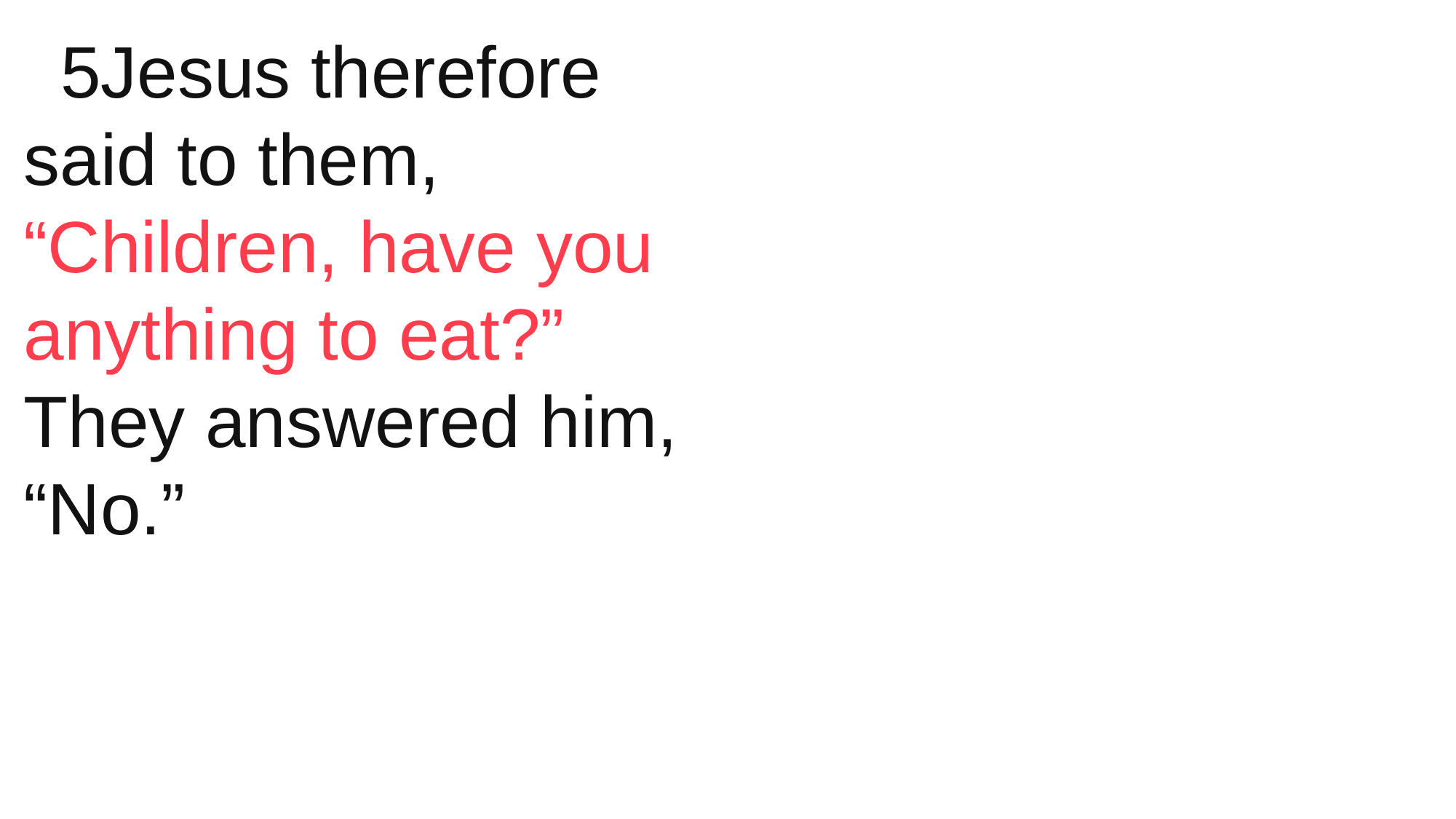

5Jesus therefore said to them, “Children, have you anything to eat?” They answered him, “No.”

 John